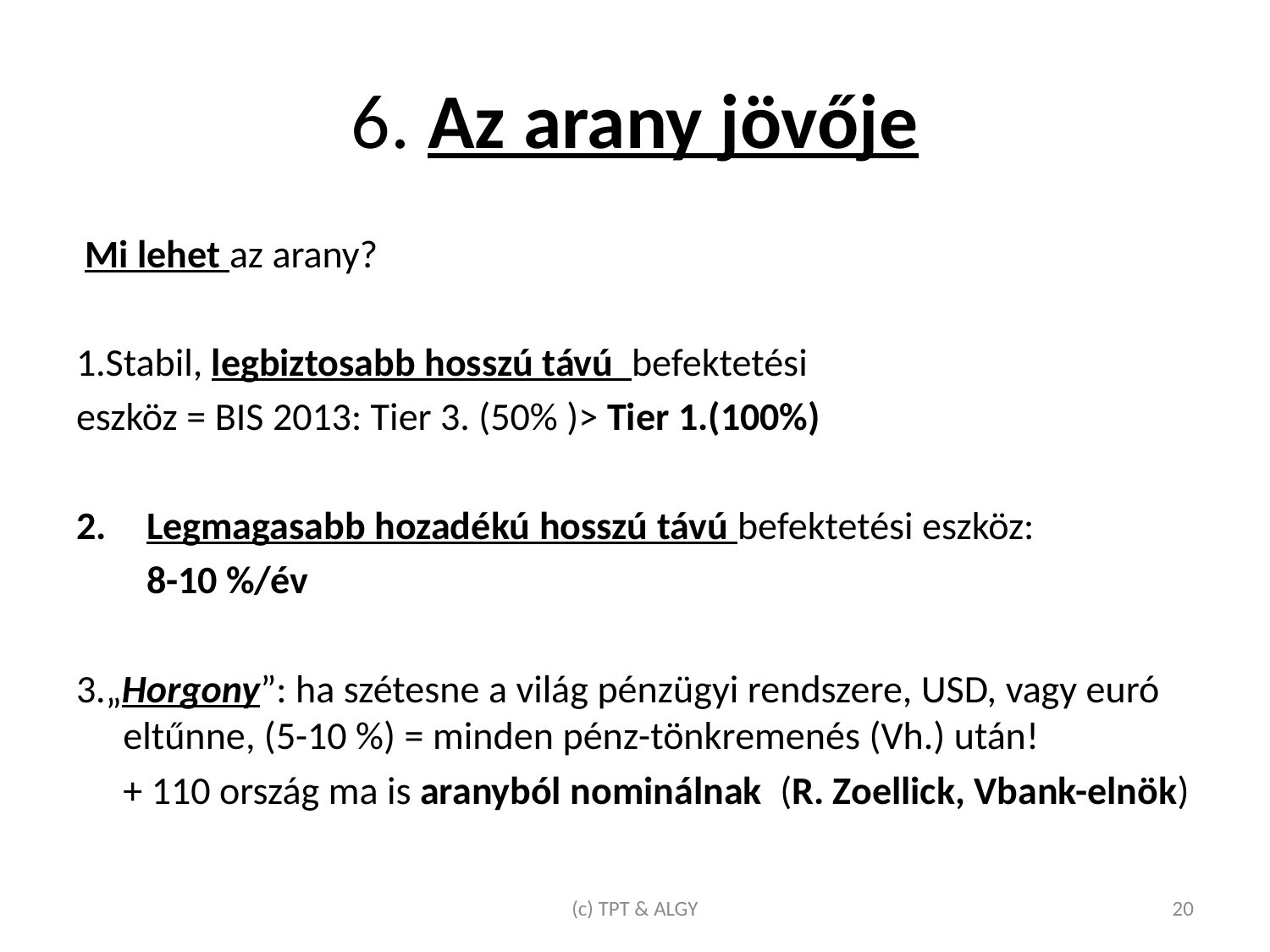

# 6. Az arany jövője
 Mi lehet az arany?

1.Stabil, legbiztosabb hosszú távú  befektetési
eszköz = BIS 2013: Tier 3. (50% )> Tier 1.(100%)

Legmagasabb hozadékú hosszú távú befektetési eszköz:
				8-10 %/év

3.„Horgony”: ha szétesne a világ pénzügyi rendszere, USD, vagy euró eltűnne, (5-10 %) = minden pénz-tönkremenés (Vh.) után!
	+ 110 ország ma is aranyból nominálnak  (R. Zoellick, Vbank-elnök)
(c) TPT & ALGY
20